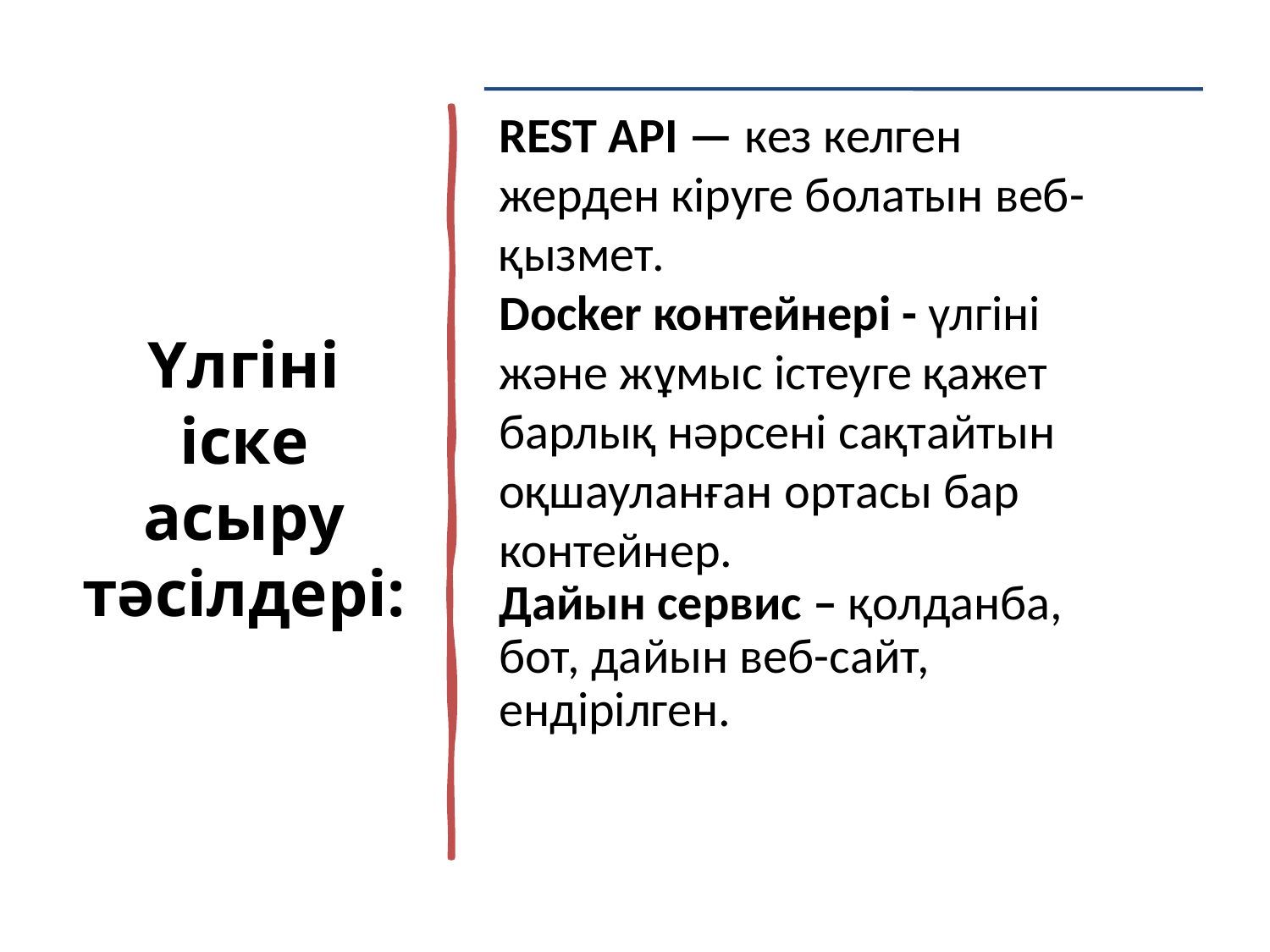

REST API — кез келген жерден кіруге болатын веб-қызмет.
Docker контейнері - үлгіні және жұмыс істеуге қажет барлық нәрсені сақтайтын оқшауланған ортасы бар контейнер.
Дайын сервис – қолданба, бот, дайын веб-сайт, ендірілген.
# Үлгіні іске асыру тәсілдері: